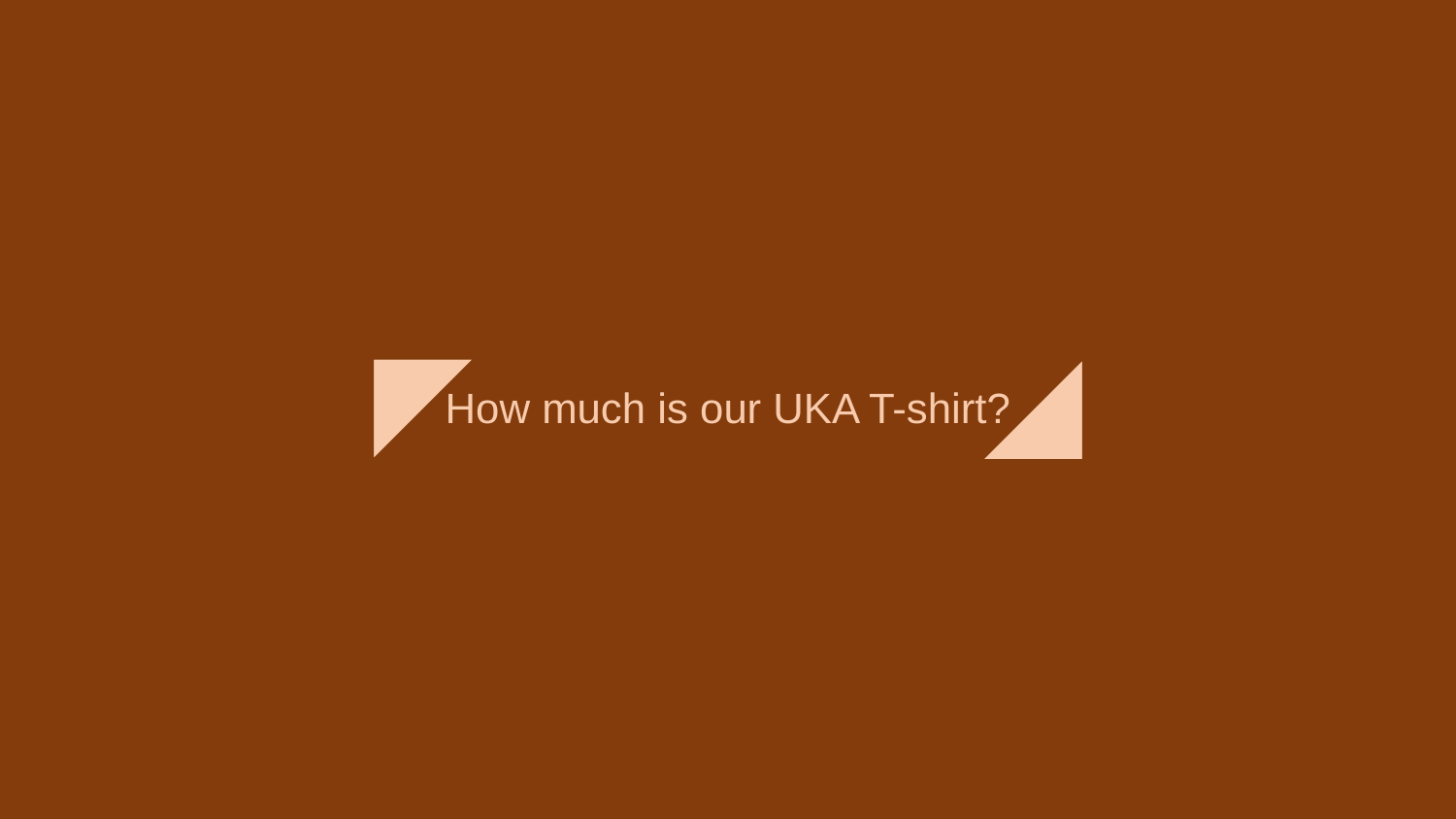

# How much is our UKA T-shirt?